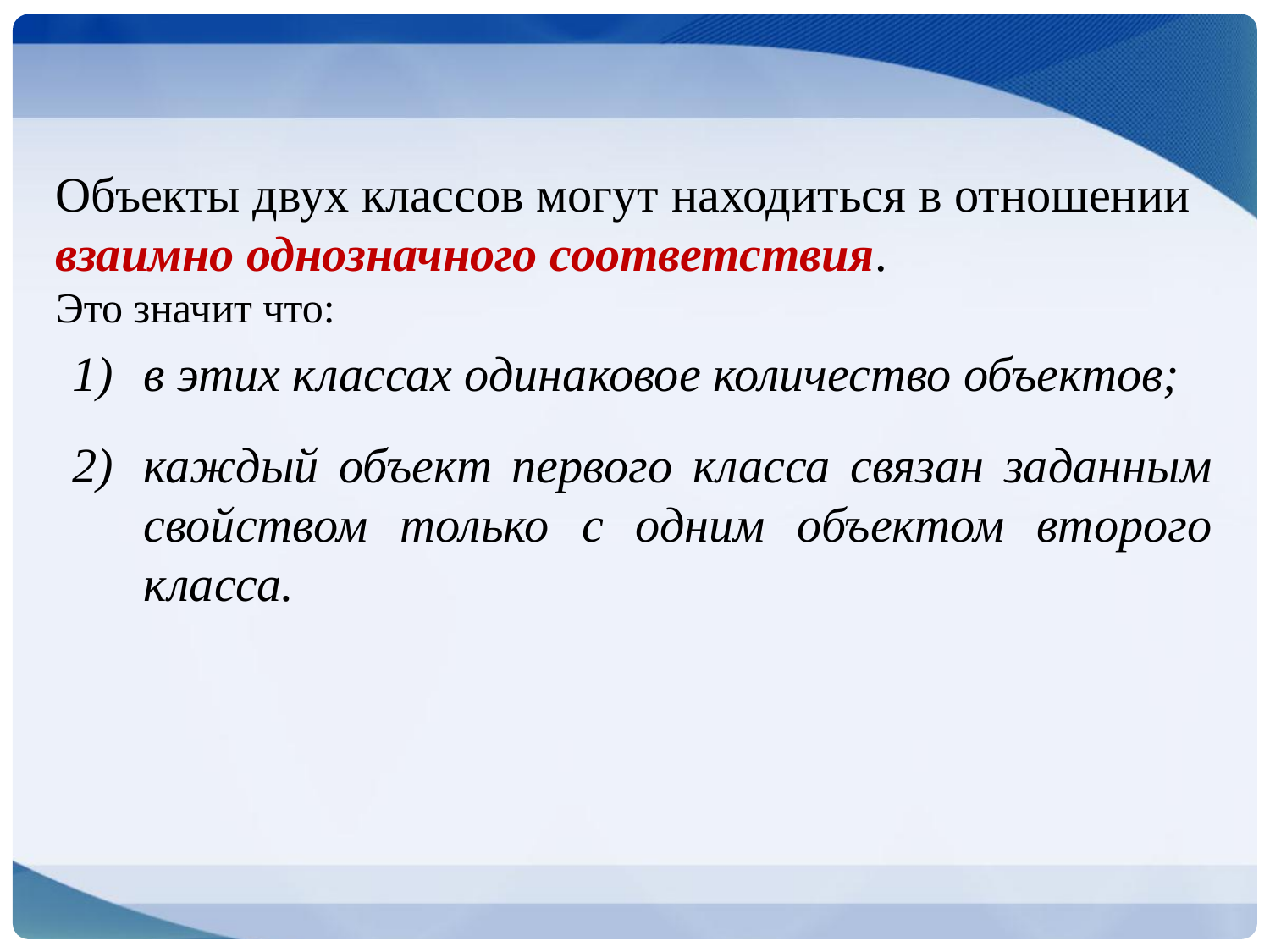

Объекты двух классов могут находиться в отношении взаимно однозначного соответствия.
Это значит что:

в этих классах одинаковое количество объектов;
каждый объект первого класса связан заданным свойством только с одним объектом второго класса.